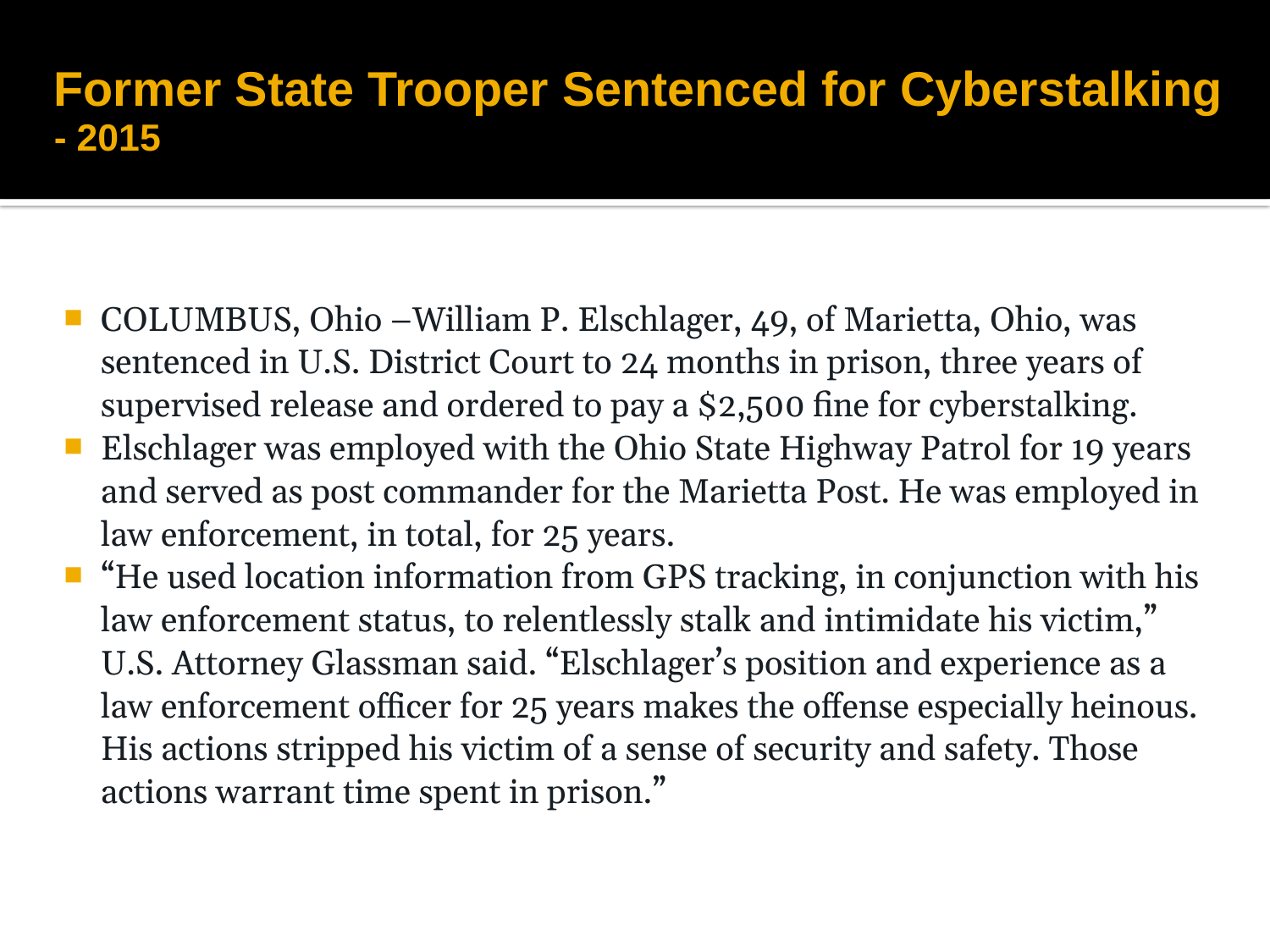

# Former State Trooper Sentenced for Cyberstalking - 2015
COLUMBUS, Ohio –William P. Elschlager, 49, of Marietta, Ohio, was sentenced in U.S. District Court to 24 months in prison, three years of supervised release and ordered to pay a $2,500 fine for cyberstalking.
Elschlager was employed with the Ohio State Highway Patrol for 19 years and served as post commander for the Marietta Post. He was employed in law enforcement, in total, for 25 years.
“He used location information from GPS tracking, in conjunction with his law enforcement status, to relentlessly stalk and intimidate his victim,” U.S. Attorney Glassman said. “Elschlager’s position and experience as a law enforcement officer for 25 years makes the offense especially heinous.  His actions stripped his victim of a sense of security and safety. Those actions warrant time spent in prison.”

6